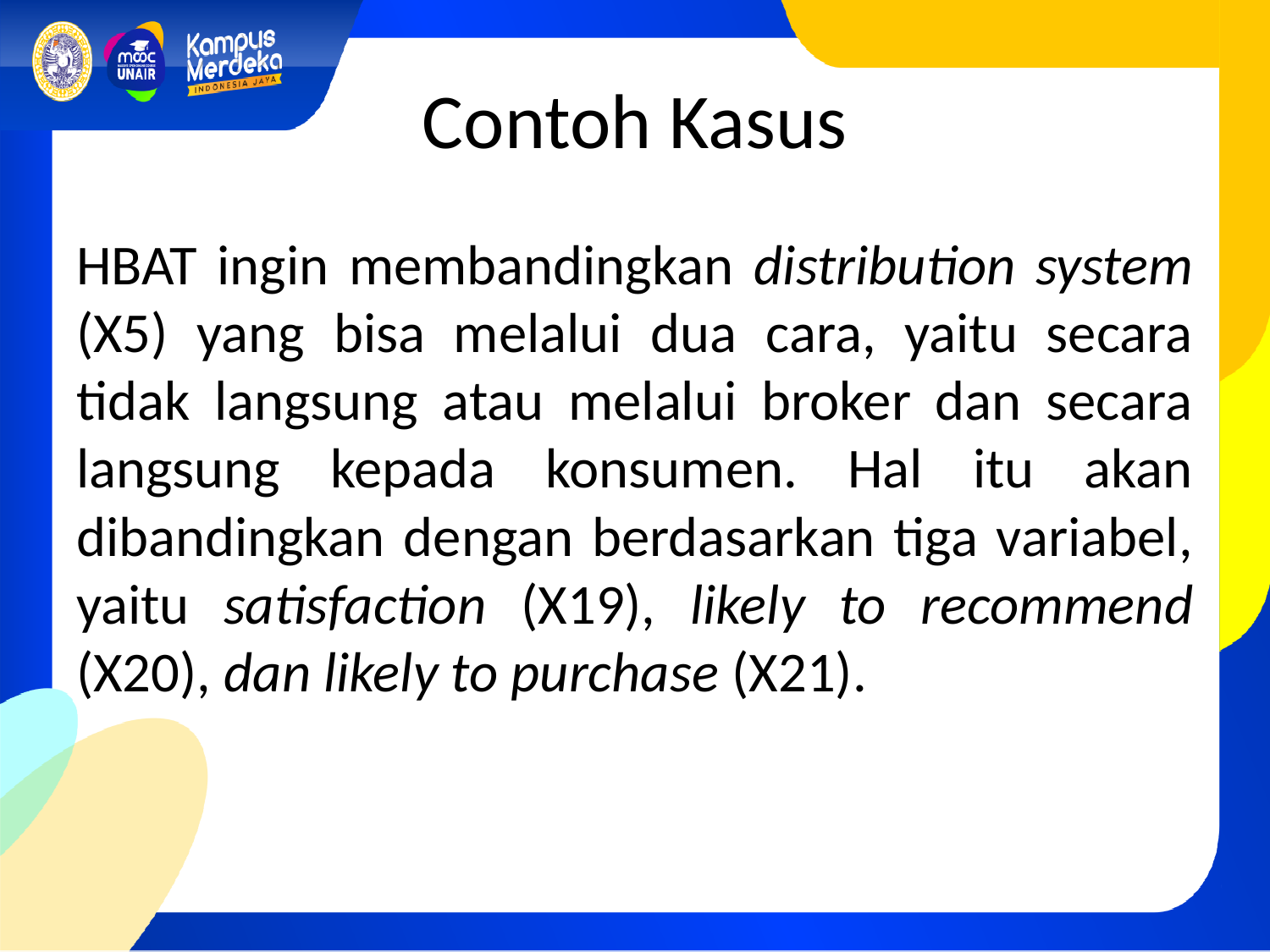

# Contoh Kasus
HBAT ingin membandingkan distribution system (X5) yang bisa melalui dua cara, yaitu secara tidak langsung atau melalui broker dan secara langsung kepada konsumen. Hal itu akan dibandingkan dengan berdasarkan tiga variabel, yaitu satisfaction (X19), likely to recommend (X20), dan likely to purchase (X21).